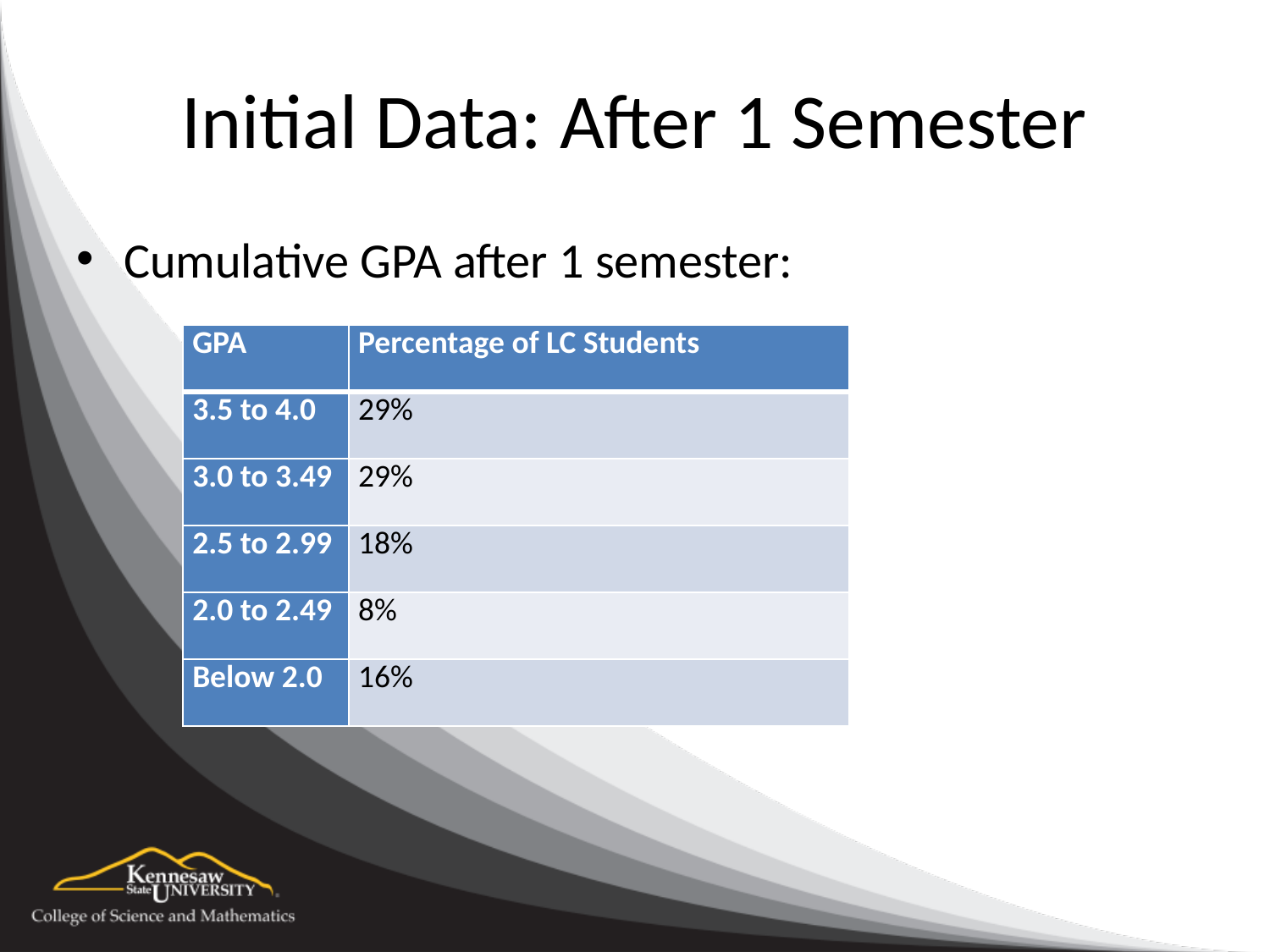

# Initial Data: After 1 Semester
Cumulative GPA after 1 semester:
| GPA | Percentage of LC Students |
| --- | --- |
| 3.5 to 4.0 | 29% |
| 3.0 to 3.49 | 29% |
| 2.5 to 2.99 | 18% |
| 2.0 to 2.49 | 8% |
| Below 2.0 | 16% |